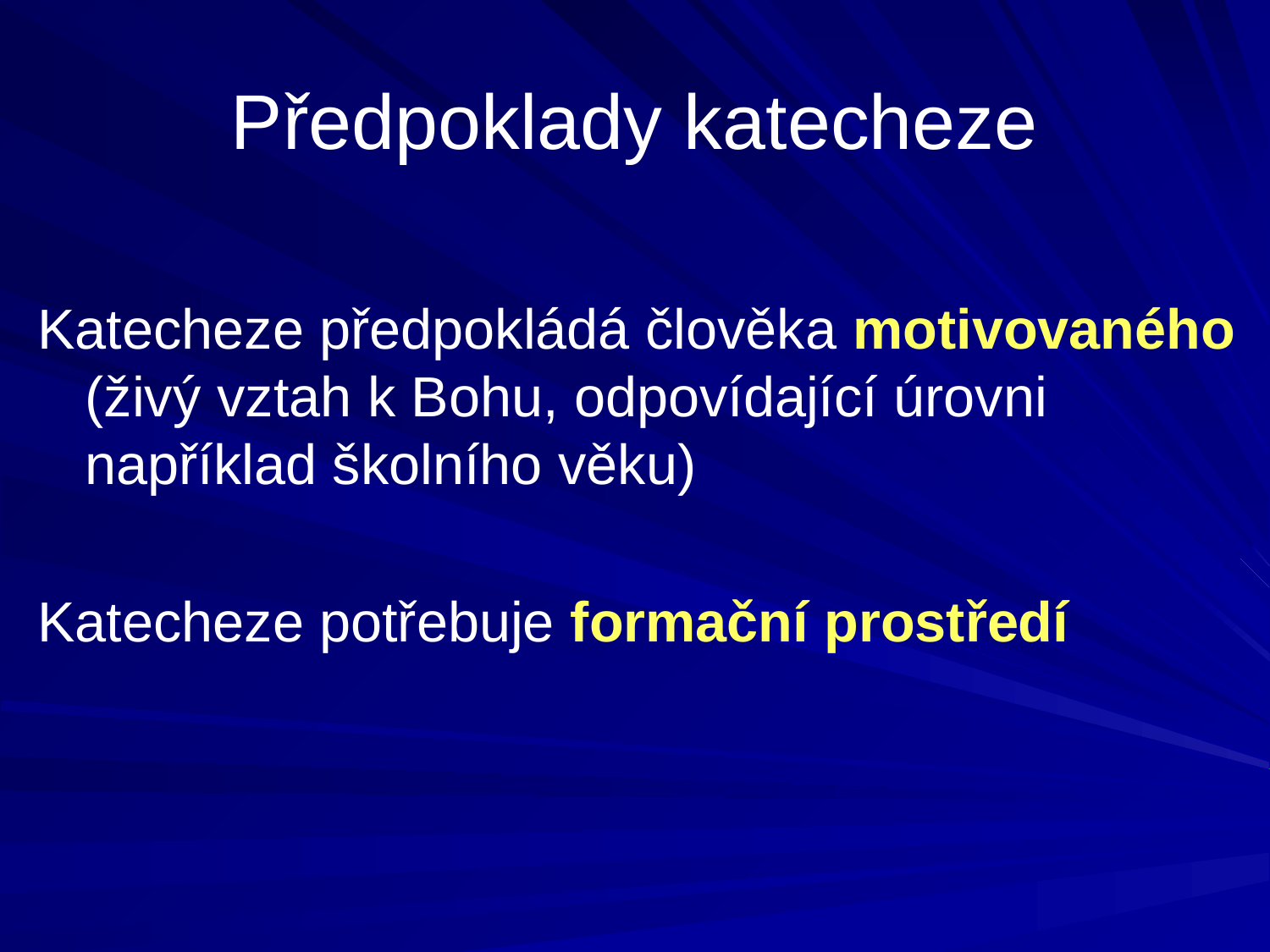

# Předpoklady katecheze
Katecheze předpokládá člověka motivovaného (živý vztah k Bohu, odpovídající úrovni například školního věku)

Katecheze potřebuje formační prostředí